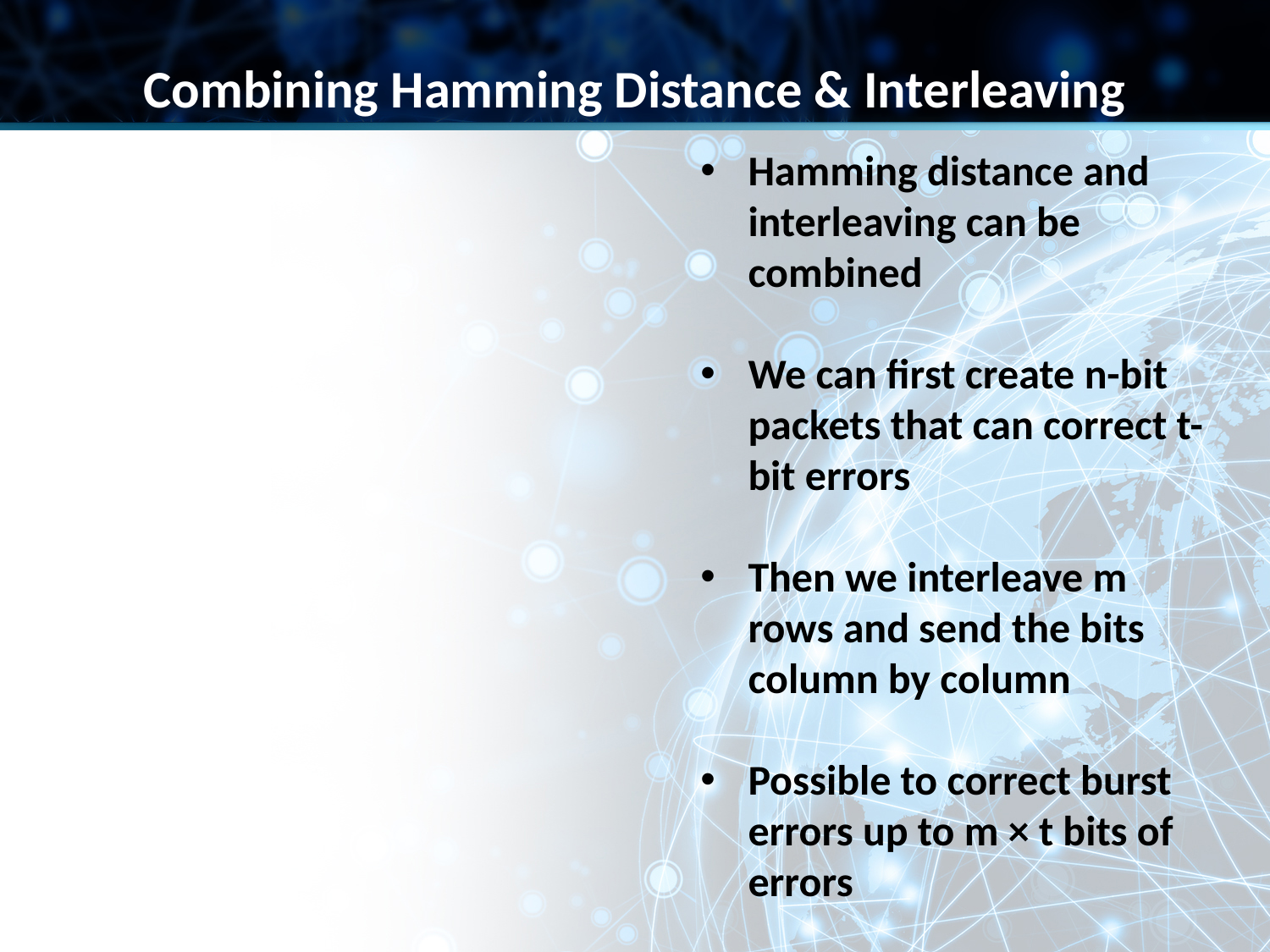

Combining Hamming Distance & Interleaving
Hamming distance and interleaving can be combined

We can first create n-bit packets that can correct t-bit errors

Then we interleave m rows and send the bits column by column

Possible to correct burst errors up to m × t bits of errors